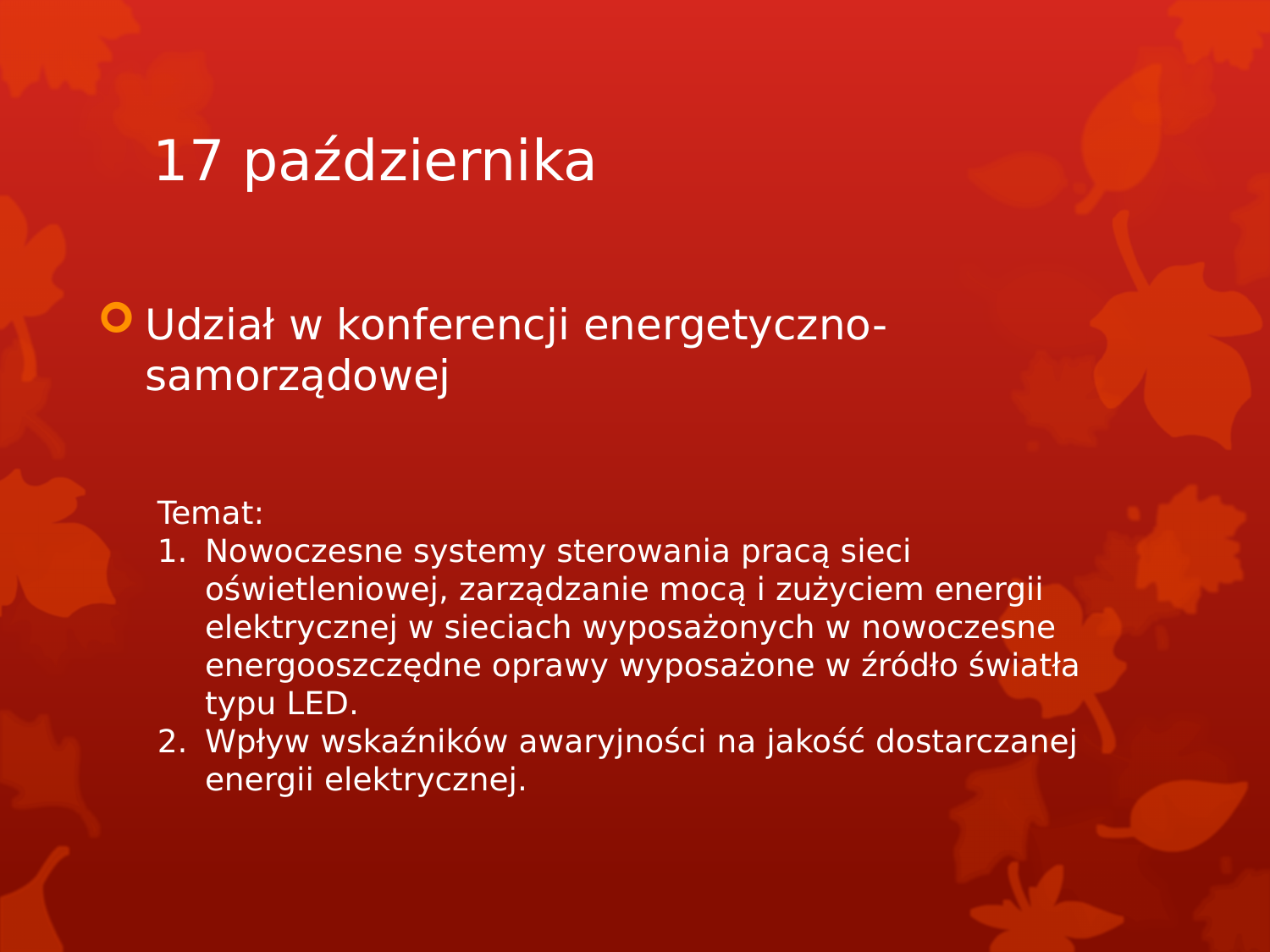

# 17 października
Udział w konferencji energetyczno- samorządowej
Temat:
Nowoczesne systemy sterowania pracą sieci oświetleniowej, zarządzanie mocą i zużyciem energii elektrycznej w sieciach wyposażonych w nowoczesne energooszczędne oprawy wyposażone w źródło światła typu LED.
Wpływ wskaźników awaryjności na jakość dostarczanej energii elektrycznej.